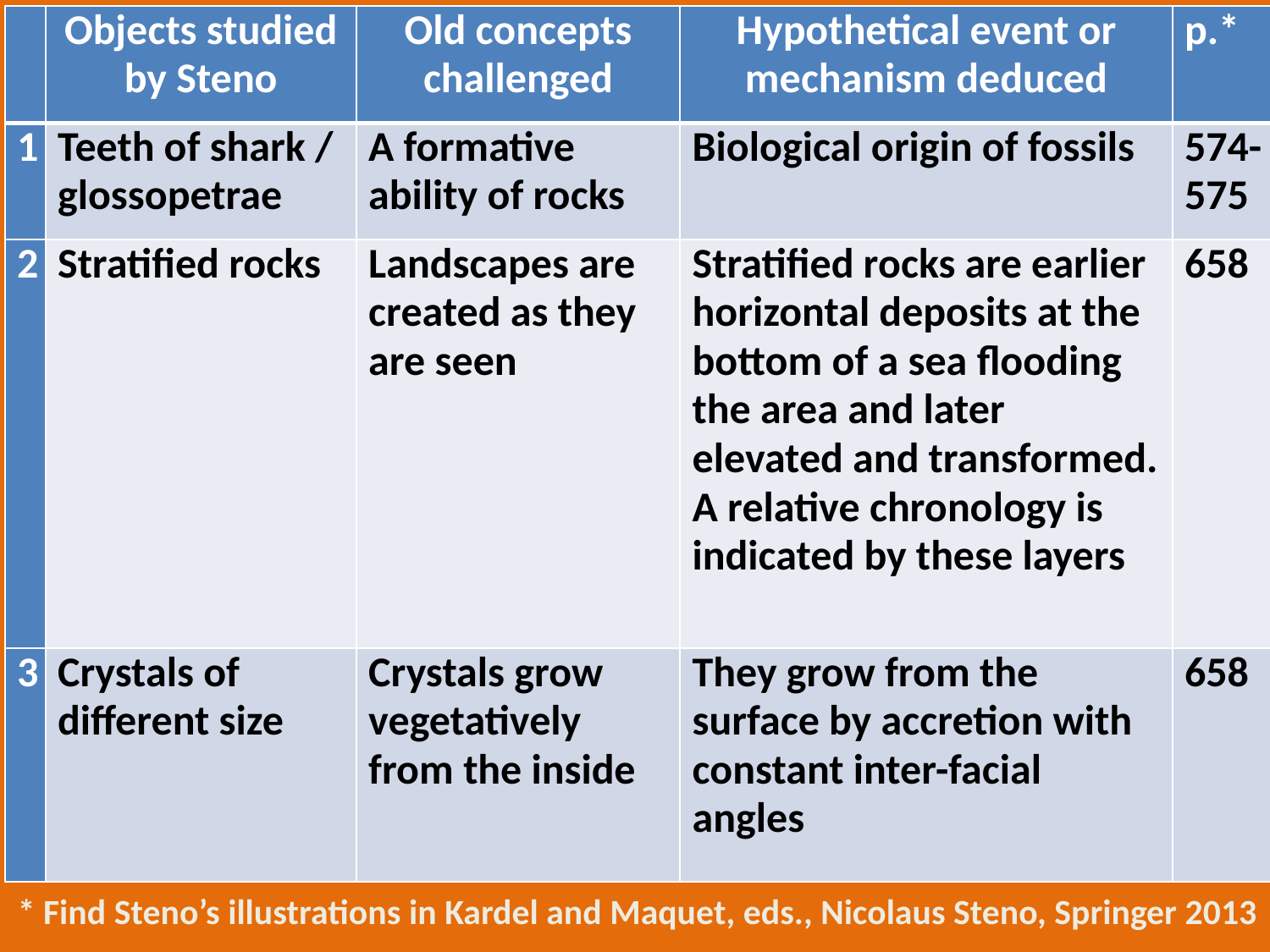

TABLE. EXEMPLARS OF CASES STUDIED BY STENO
|  | Objects studied by Steno | Old concepts challenged | Hypothetical event or mechanism deduced | p.\* |
| --- | --- | --- | --- | --- |
| 1 | Teeth of shark / glossopetrae | A formative ability of rocks | Biological origin of fossils | 574-575 |
| 2 | Stratified rocks | Landscapes are created as they are seen | Stratified rocks are earlier horizontal deposits at the bottom of a sea flooding the area and later elevated and transformed. A relative chronology is indicated by these layers | 658 |
| 3 | Crystals of different size | Crystals grow vegetatively from the inside | They grow from the surface by accretion with constant inter-facial angles | 658 |
* Find Steno’s illustrations in Kardel and Maquet, eds., Nicolaus Steno, Springer 2013